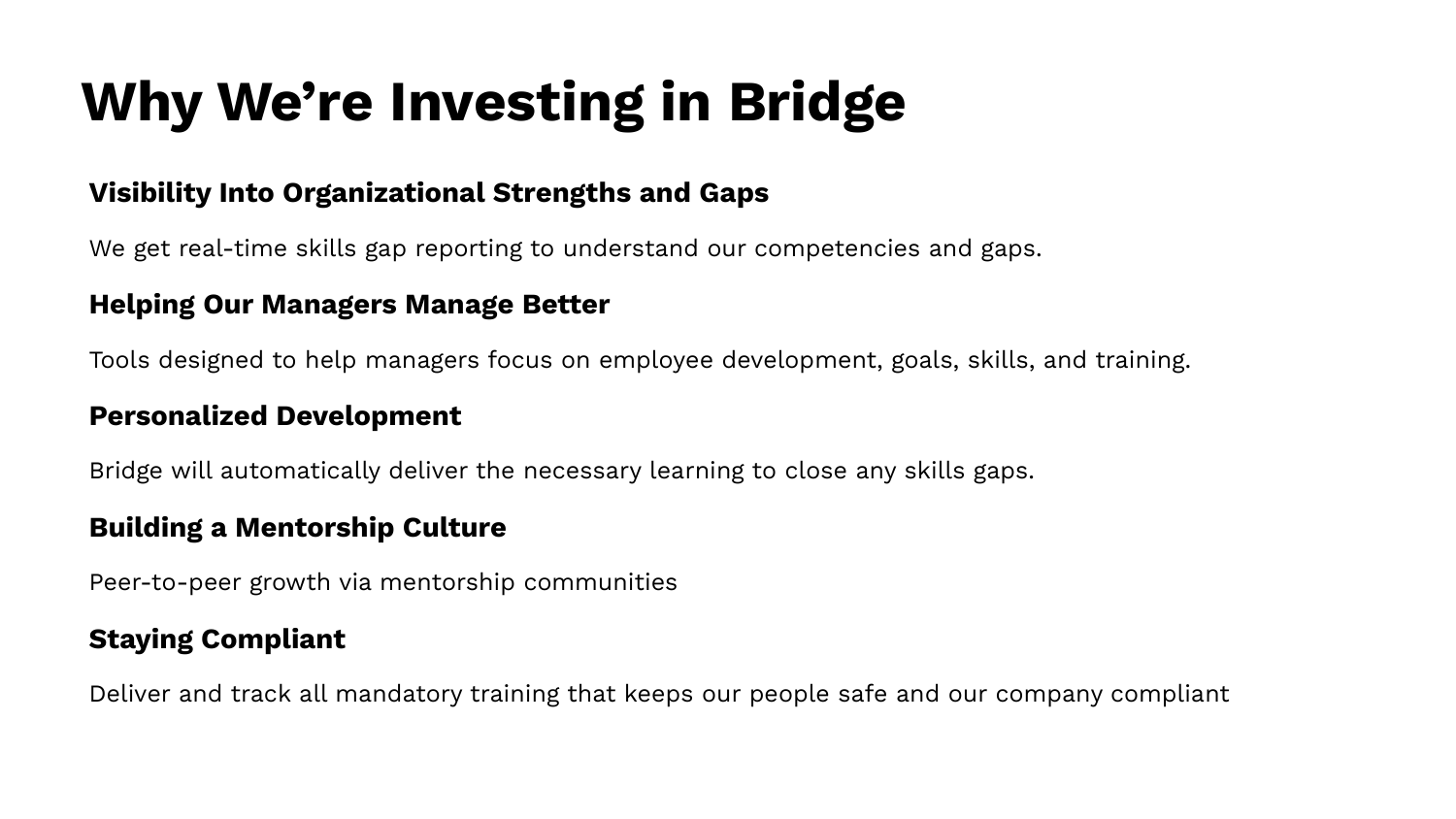

# Why We’re Investing in Bridge
Visibility Into Organizational Strengths and Gaps
We get real-time skills gap reporting to understand our competencies and gaps.
Helping Our Managers Manage Better
Tools designed to help managers focus on employee development, goals, skills, and training.
Personalized Development
Bridge will automatically deliver the necessary learning to close any skills gaps.
Building a Mentorship Culture
Peer-to-peer growth via mentorship communities
Staying Compliant
Deliver and track all mandatory training that keeps our people safe and our company compliant